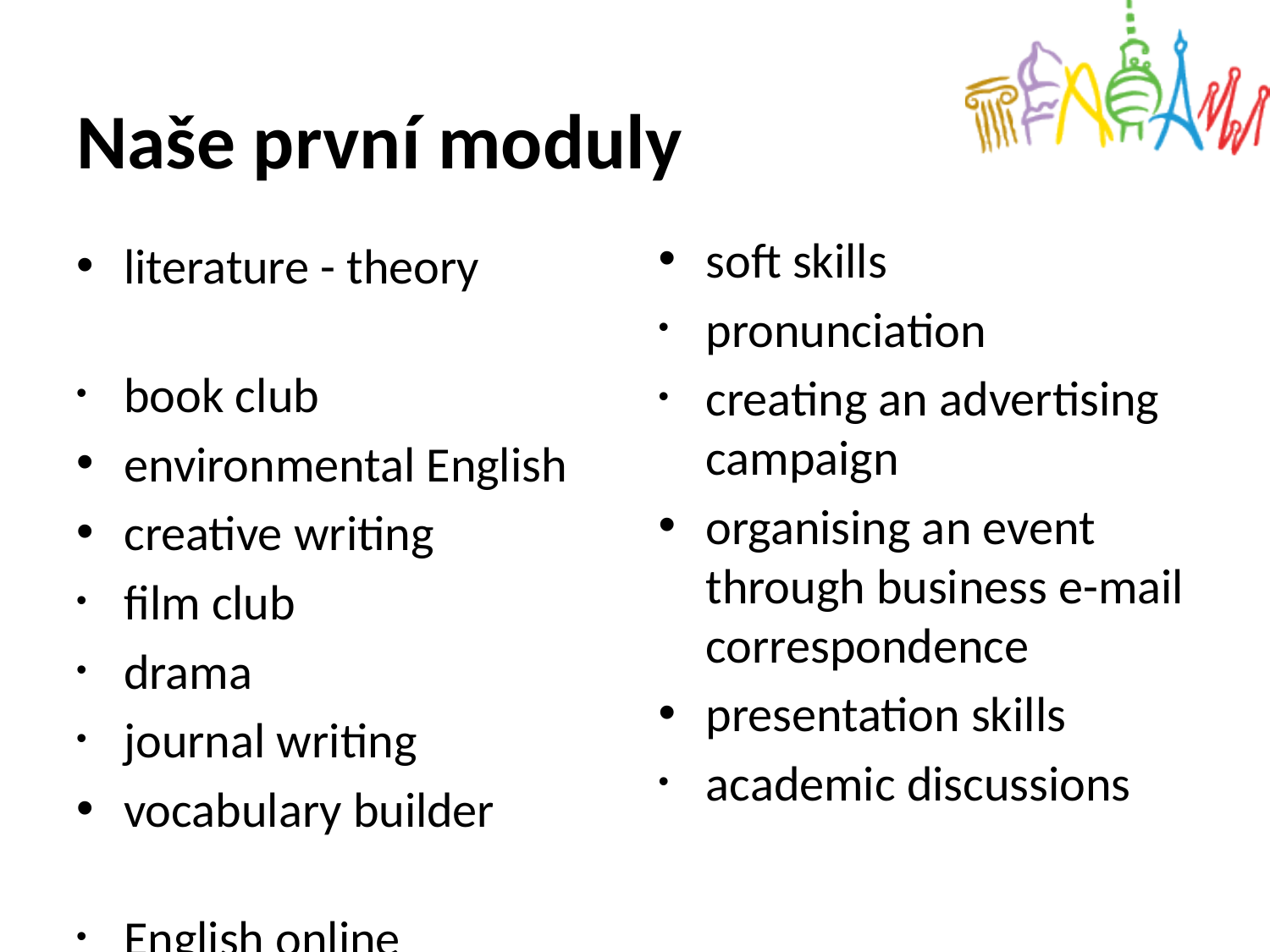

# Naše první moduly

literature - theory
book club
environmental English
creative writing
film club
drama
journal writing
vocabulary builder
English online

soft skills
pronunciation
creating an advertising campaign
organising an event through business e-mail correspondence
presentation skills
academic discussions